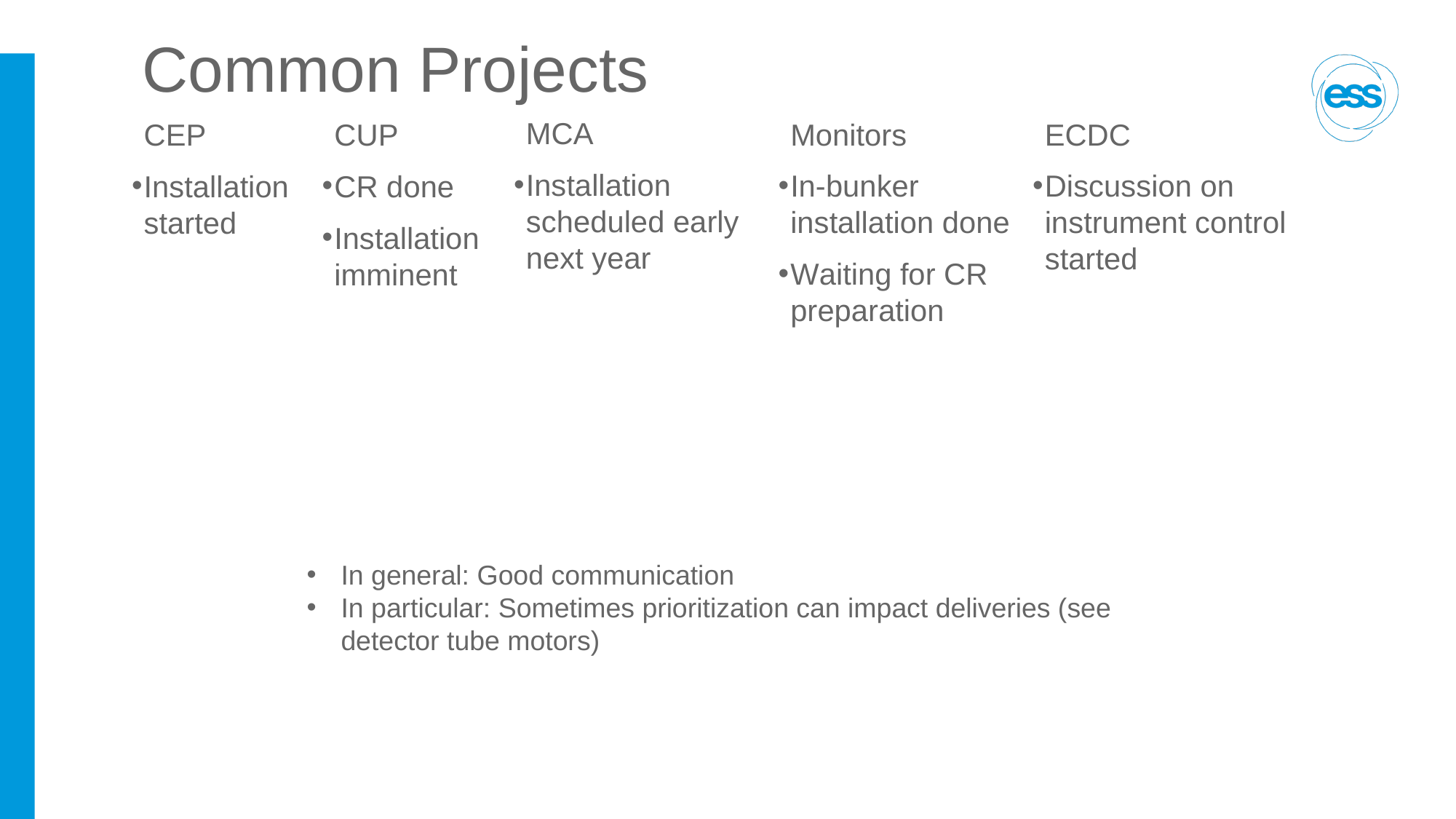

# Common Projects
MCA
Installation scheduled early next year
Monitors
In-bunker installation done
Waiting for CR preparation
ECDC
Discussion on instrument control started
CEP
Installation started
CUP
CR done
Installation imminent
In general: Good communication
In particular: Sometimes prioritization can impact deliveries (see detector tube motors)